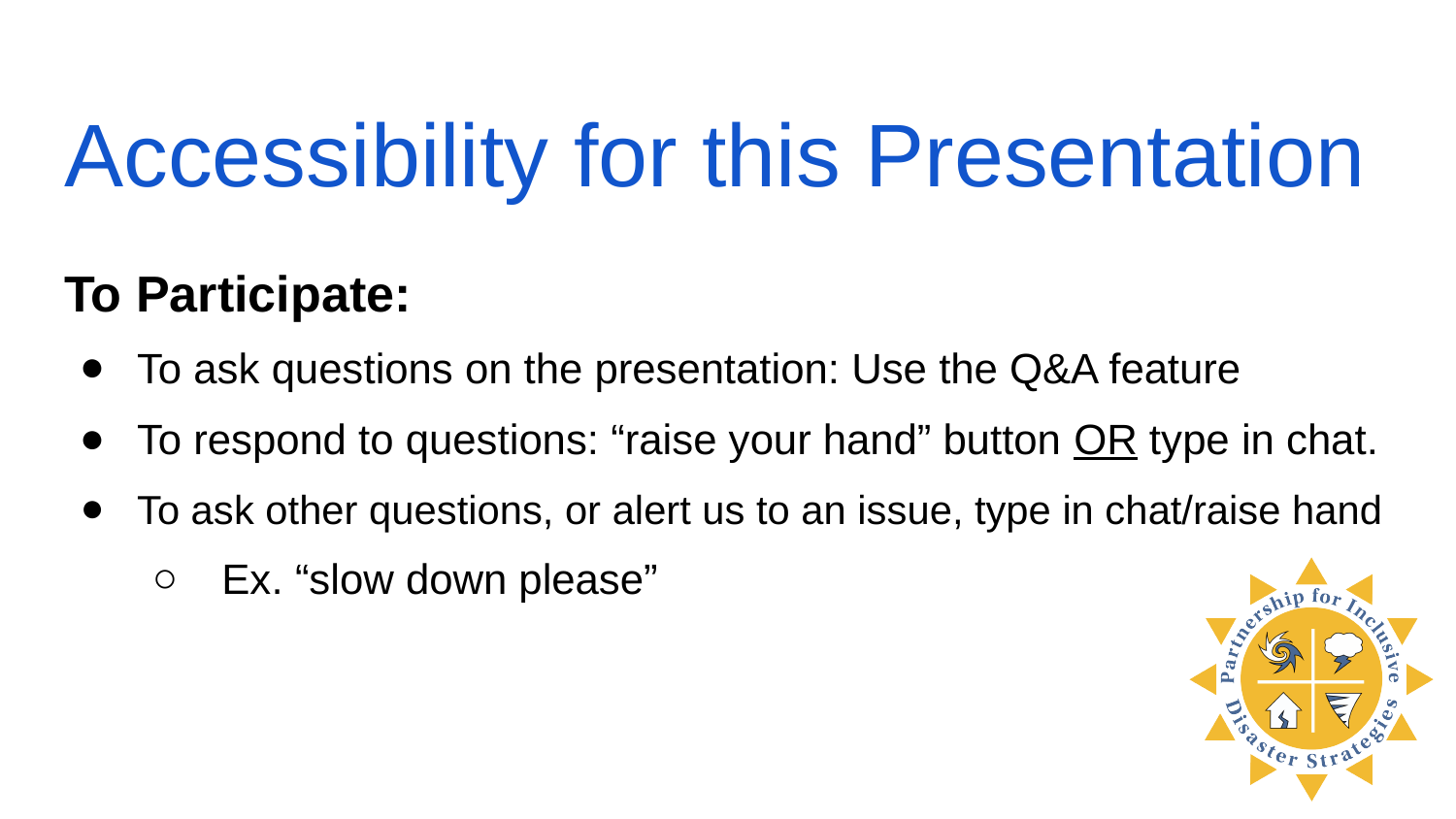

# Accessibility for this Presentation
To Participate:

To ask questions on the presentation: Use the Q&A feature
To respond to questions: “raise your hand” button OR type in chat.
To ask other questions, or alert us to an issue, type in chat/raise hand
 Ex. “slow down please”